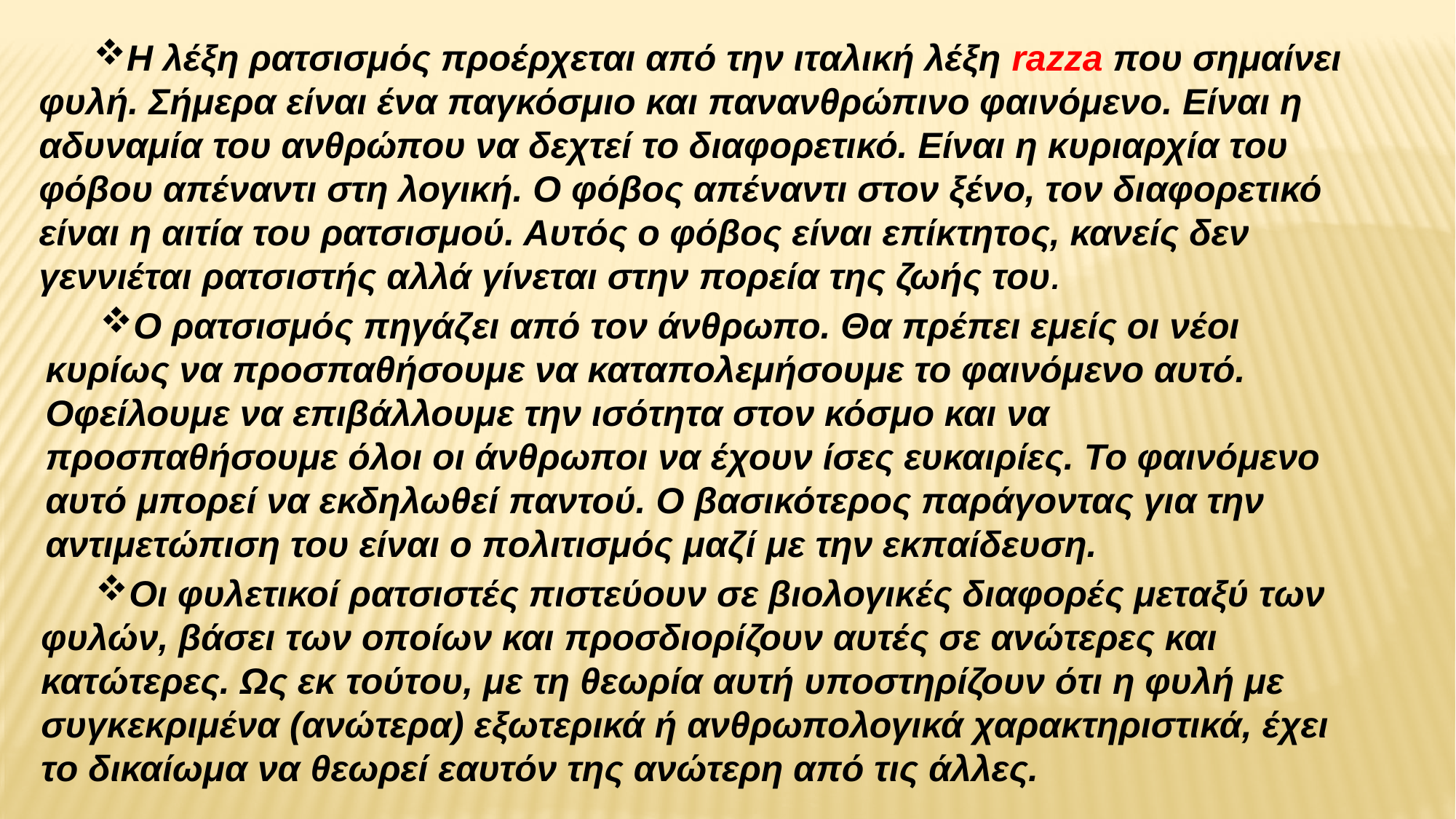

Η λέξη ρατσισμός προέρχεται από την ιταλική λέξη razza που σημαίνει φυλή. Σήμερα είναι ένα παγκόσμιο και πανανθρώπινο φαινόμενο. Είναι η αδυναμία του ανθρώπου να δεχτεί το διαφορετικό. Είναι η κυριαρχία του φόβου απέναντι στη λογική. Ο φόβος απέναντι στον ξένο, τον διαφορετικό είναι η αιτία του ρατσισμού. Αυτός ο φόβος είναι επίκτητος, κανείς δεν γεννιέται ρατσιστής αλλά γίνεται στην πορεία της ζωής του.

Ο ρατσισμός πηγάζει από τον άνθρωπο. Θα πρέπει εμείς οι νέοι κυρίως να προσπαθήσουμε να καταπολεμήσουμε το φαινόμενο αυτό. Οφείλουμε να επιβάλλουμε την ισότητα στον κόσμο και να προσπαθήσουμε όλοι οι άνθρωποι να έχουν ίσες ευκαιρίες. Το φαινόμενο αυτό μπορεί να εκδηλωθεί παντού. Ο βασικότερος παράγοντας για την αντιμετώπιση του είναι ο πολιτισμός μαζί με την εκπαίδευση.

Οι φυλετικοί ρατσιστές πιστεύουν σε βιολογικές διαφορές μεταξύ των φυλών, βάσει των οποίων και προσδιορίζουν αυτές σε ανώτερες και κατώτερες. Ως εκ τούτου, με τη θεωρία αυτή υποστηρίζουν ότι η φυλή με συγκεκριμένα (ανώτερα) εξωτερικά ή ανθρωπολογικά χαρακτηριστικά, έχει το δικαίωμα να θεωρεί εαυτόν της ανώτερη από τις άλλες.